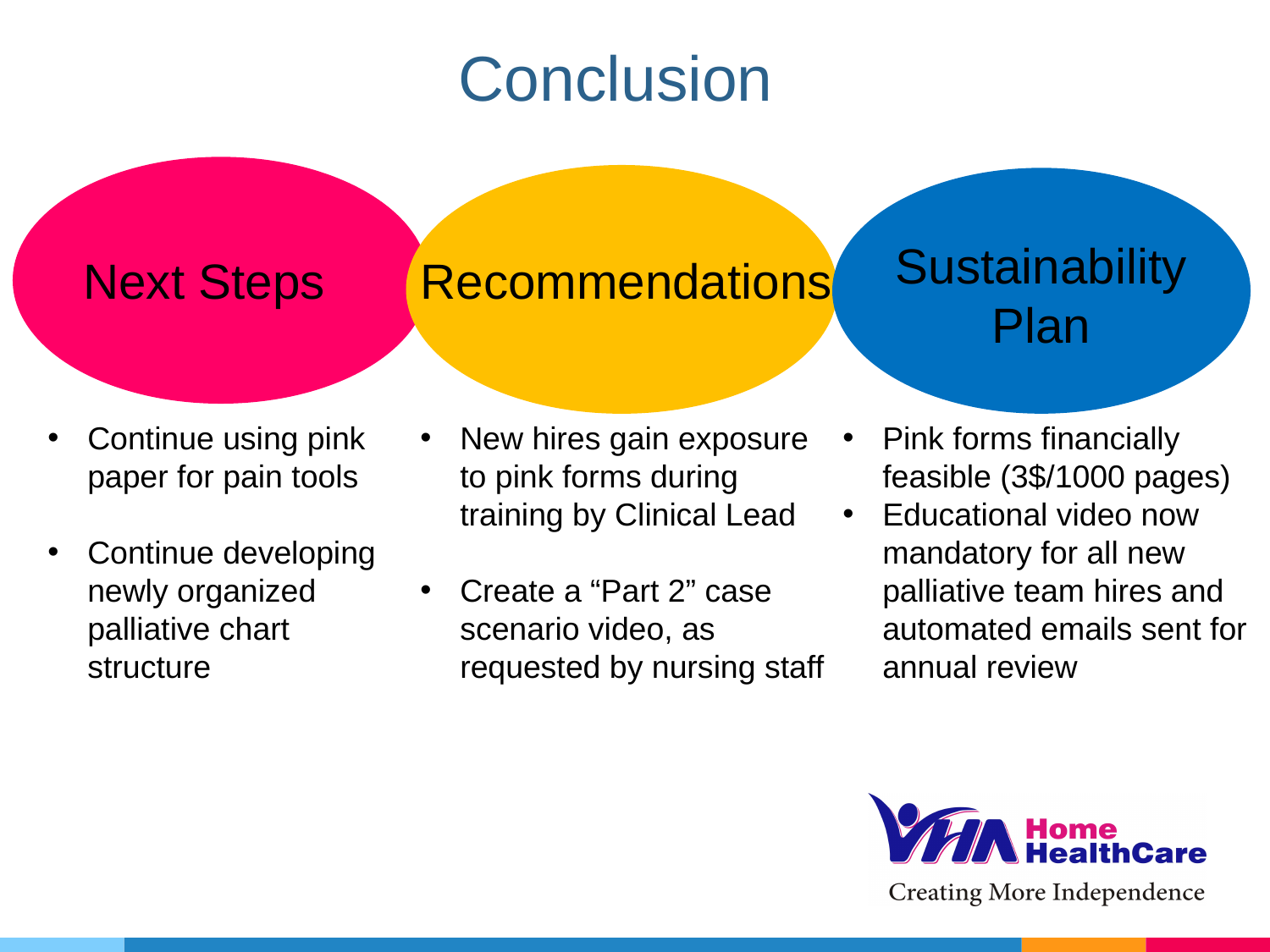

Conclusion

Sustainability Plan
Next Steps
Recommendations
Pink forms financially feasible (3$/1000 pages)
Educational video now mandatory for all new palliative team hires and automated emails sent for annual review
Continue using pink paper for pain tools

Continue developing newly organized palliative chart structure

New hires gain exposure to pink forms during training by Clinical Lead

Create a “Part 2” case scenario video, as requested by nursing staff